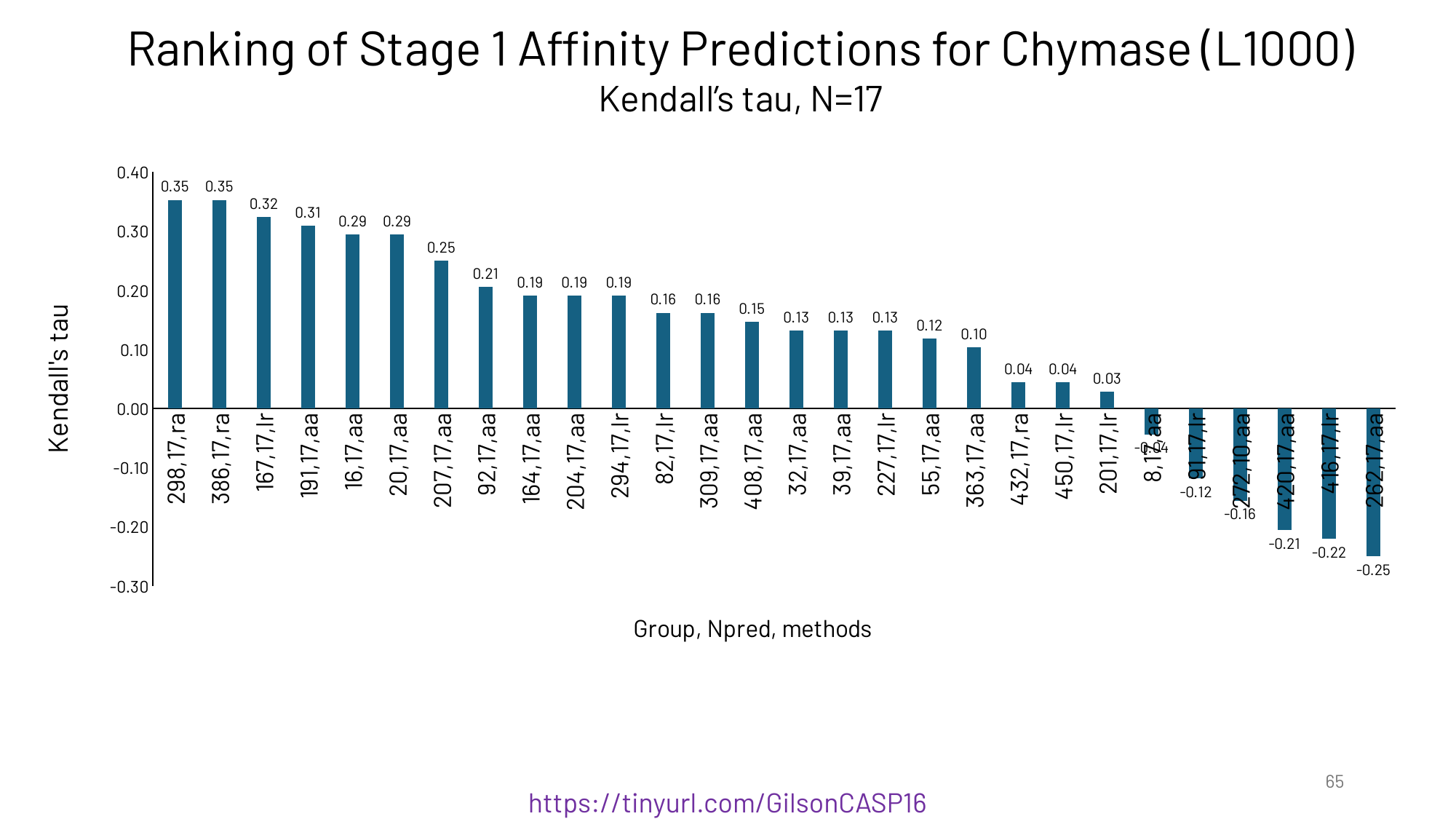

Ranking of Stage 1 Affinity Predictions for Chymase (L1000)
Kendall’s tau, N=17

### Chart

| Category |  |
|---|---|
| 298,17,ra | 0.353 |
| 386,17,ra | 0.353 |
| 167,17,lr | 0.324 |
| 191,17,aa | 0.309 |
| 16,17,aa | 0.294 |
| 20,17,aa | 0.294 |
| 207,17,aa | 0.25 |
| 92,17,aa | 0.206 |
| 164,17,aa | 0.191 |
| 204,17,aa | 0.191 |
| 294,17,lr | 0.191 |
| 82,17,lr | 0.162 |
| 309,17,aa | 0.162 |
| 408,17,aa | 0.147 |
| 32,17,aa | 0.132 |
| 39,17,aa | 0.132 |
| 227,17,lr | 0.132 |
| 55,17,aa | 0.118 |
| 363,17,aa | 0.103 |
| 432,17,ra | 0.044 |
| 450,17,lr | 0.044 |
| 201,17,lr | 0.029 |
| 8,17,aa | -0.044 |
| 91,17,lr | -0.118 |
| 272,10,aa | -0.156 |
| 420,17,aa | -0.206 |
| 416,17,lr | -0.221 |
| 262,17,aa | -0.25 |
65